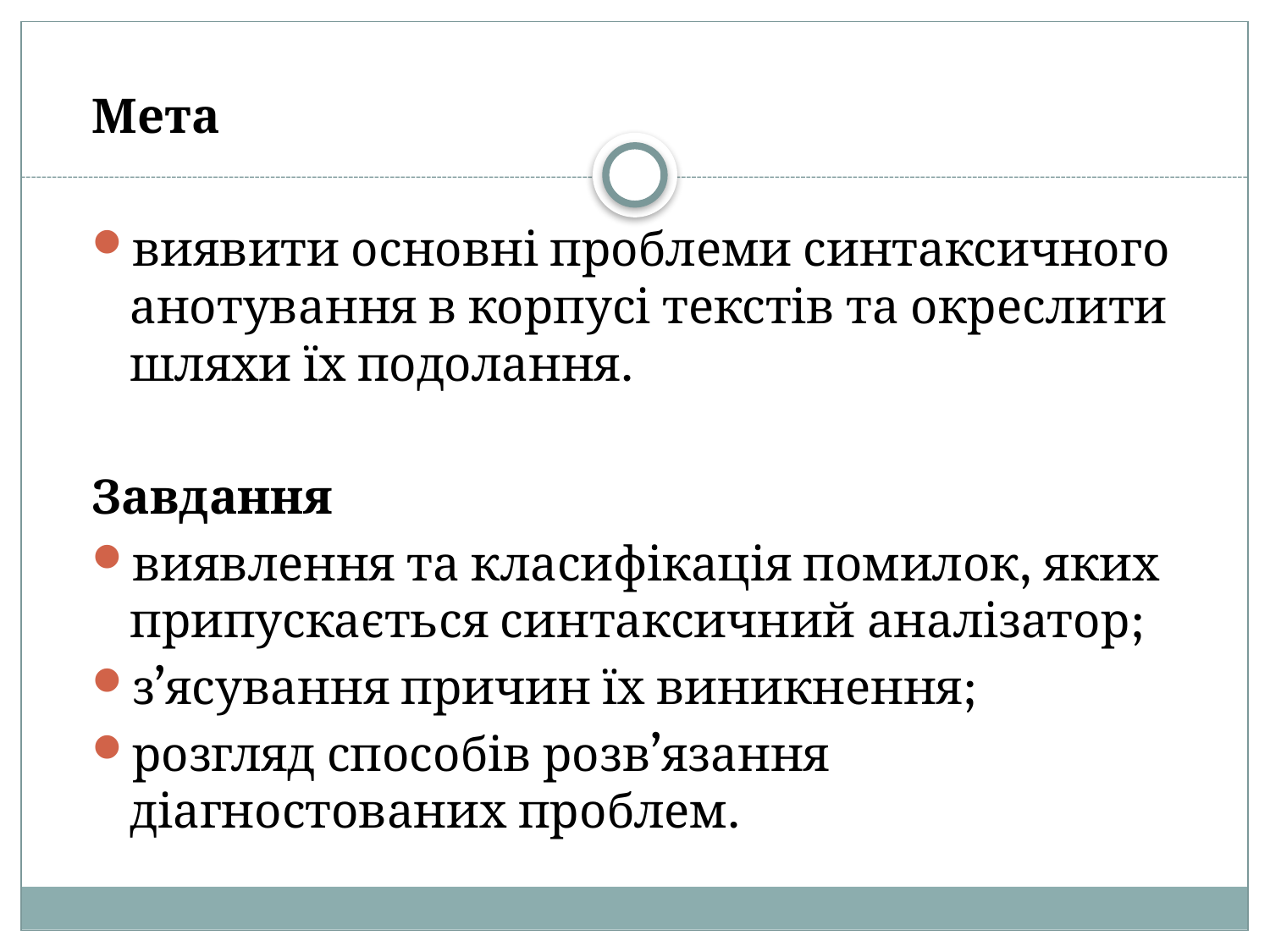

Мета

виявити основні проблеми синтаксичного анотування в корпусі текстів та окреслити шляхи їх подолання.

Завдання
виявлення та класифікація помилок, яких припускається синтаксичний аналізатор;
з’ясування причин їх виникнення;
розгляд способів розв’язання діагностованих проблем.